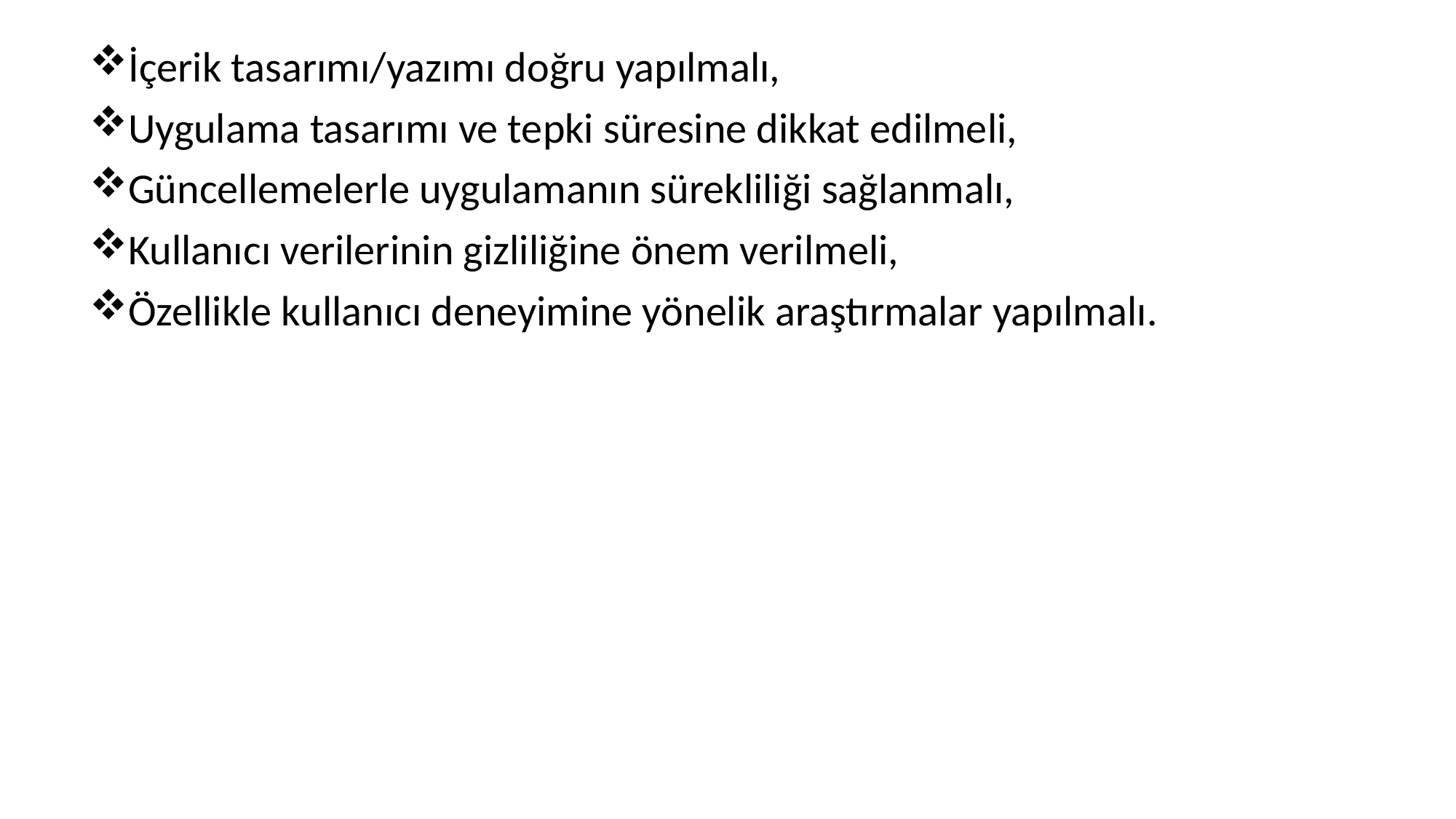

İçerik tasarımı/yazımı doğru yapılmalı,
Uygulama tasarımı ve tepki süresine dikkat edilmeli,
Güncellemelerle uygulamanın sürekliliği sağlanmalı,
Kullanıcı verilerinin gizliliğine önem verilmeli,
Özellikle kullanıcı deneyimine yönelik araştırmalar yapılmalı.